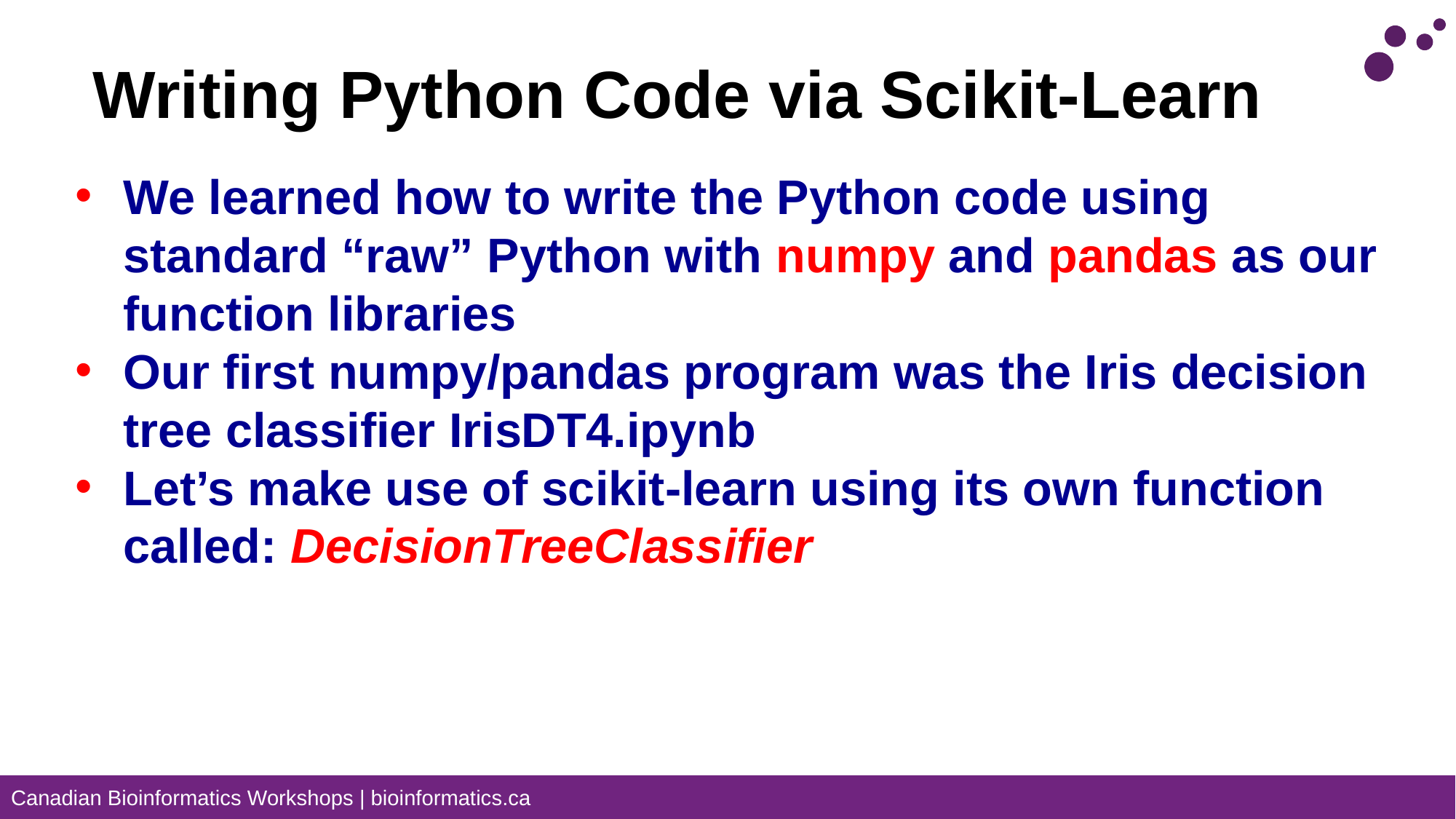

# Writing Python Code via Scikit-Learn
We learned how to write the Python code using standard “raw” Python with numpy and pandas as our function libraries
Our first numpy/pandas program was the Iris decision tree classifier IrisDT4.ipynb
Let’s make use of scikit-learn using its own function called: DecisionTreeClassifier